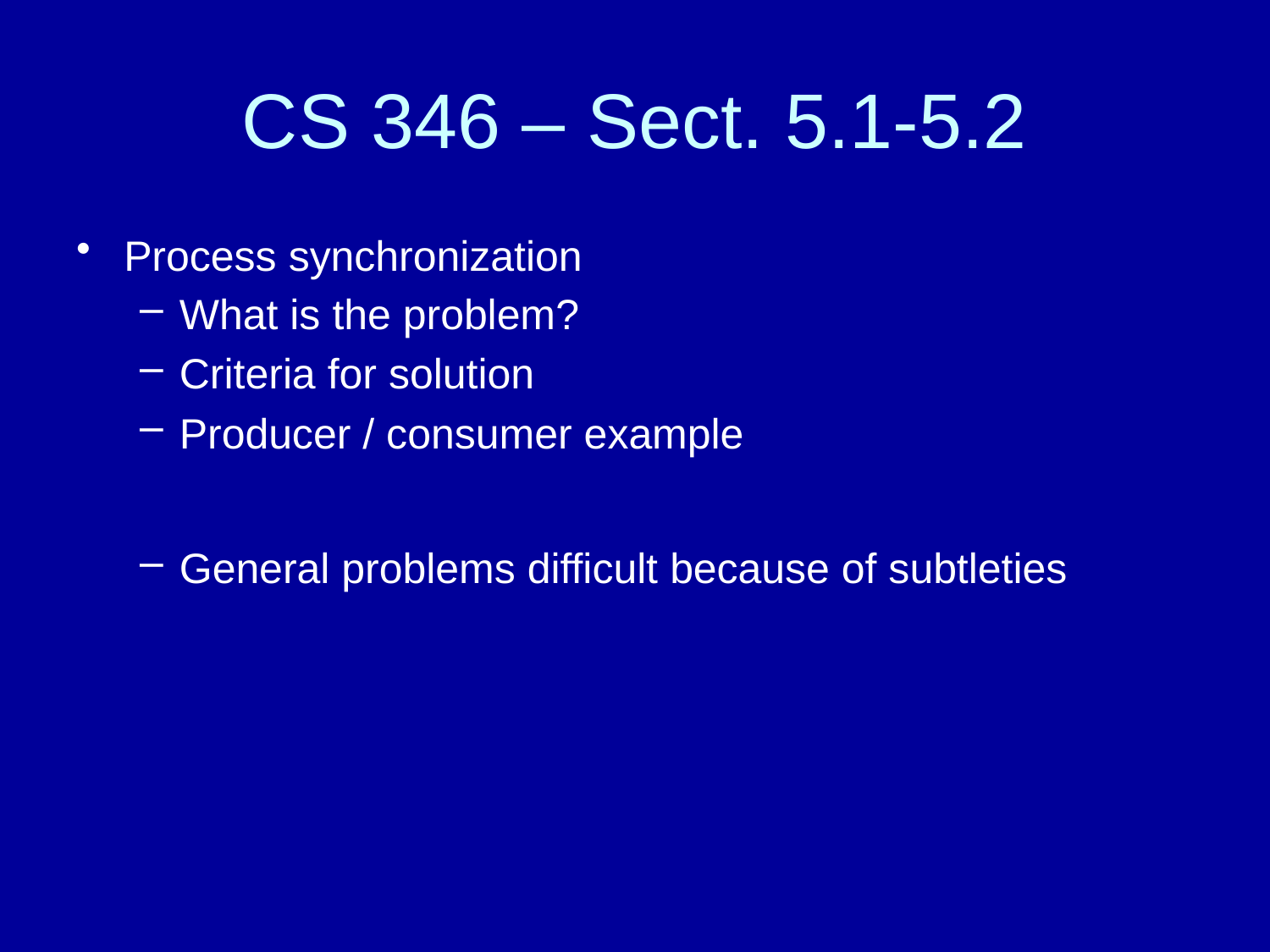

# CS 346 – Sect. 5.1-5.2
Process synchronization
What is the problem?
Criteria for solution
Producer / consumer example

General problems difficult because of subtleties